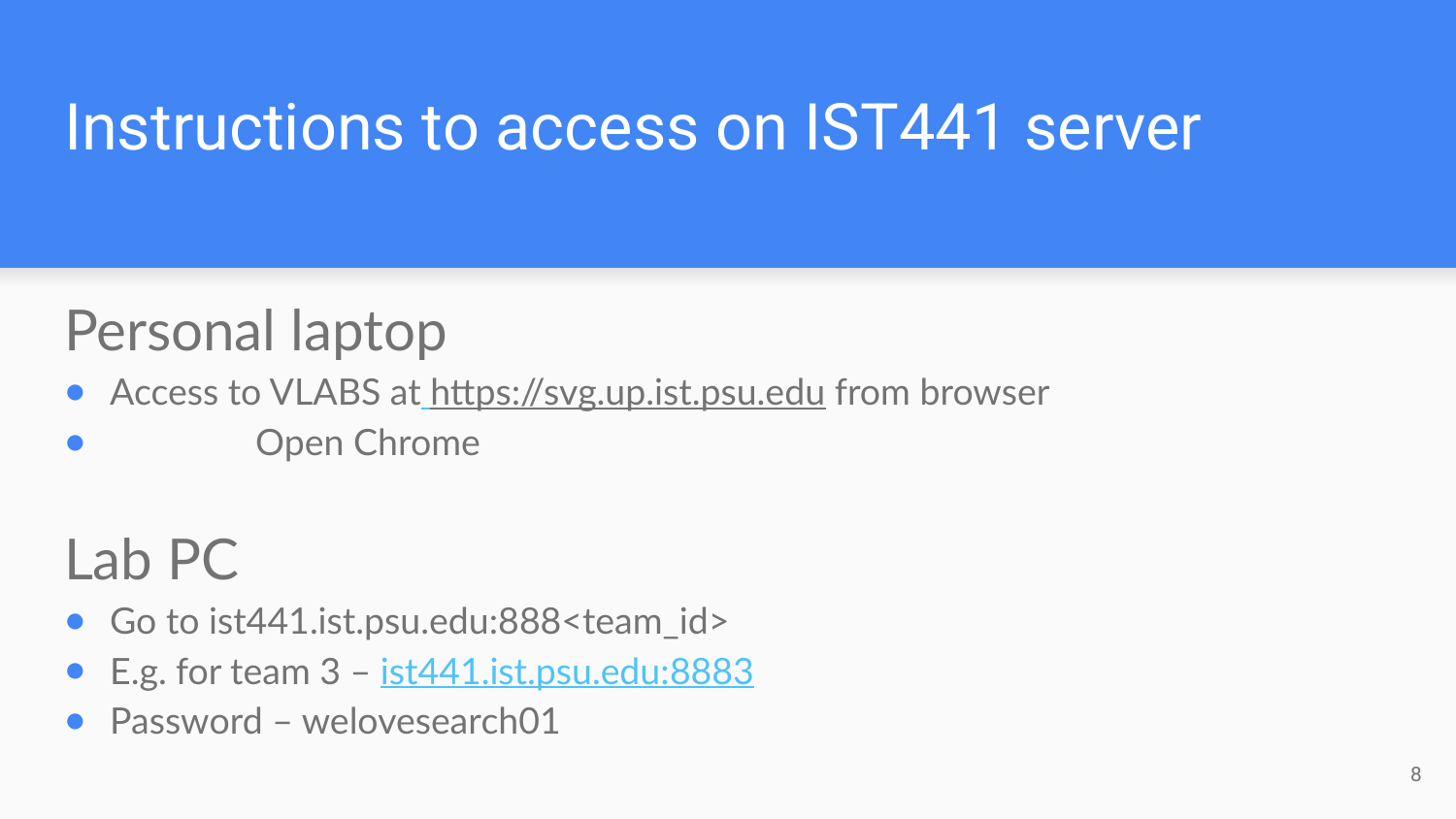

# Instructions to access on IST441 server
Personal laptop
Access to VLABS at https://svg.up.ist.psu.edu from browser
	Open Chrome

Lab PC
Go to ist441.ist.psu.edu:888<team_id>
E.g. for team 3 – ist441.ist.psu.edu:8883
Password – welovesearch01
8